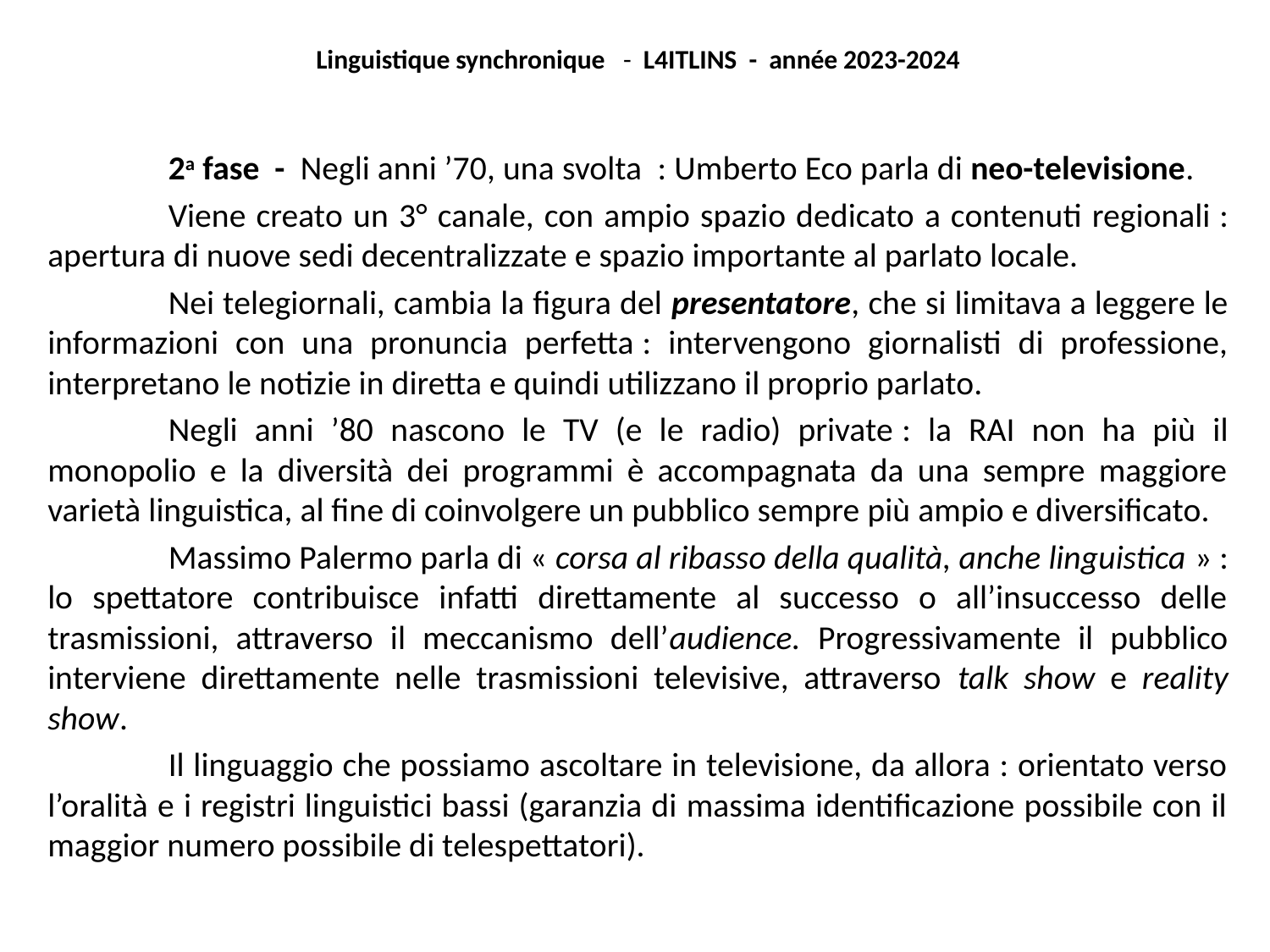

Linguistique synchronique   -  L4ITLINS  -  année 2023-2024

	2a fase  -  Negli anni ’70, una svolta  : Umberto Eco parla di neo-televisione.
	Viene creato un 3° canale, con ampio spazio dedicato a contenuti regionali : apertura di nuove sedi decentralizzate e spazio importante al parlato locale.
	Nei telegiornali, cambia la figura del presentatore, che si limitava a leggere le informazioni con una pronuncia perfetta : intervengono giornalisti di professione, interpretano le notizie in diretta e quindi utilizzano il proprio parlato.
	Negli anni ’80 nascono le TV (e le radio) private : la RAI non ha più il monopolio e la diversità dei programmi è accompagnata da una sempre maggiore varietà linguistica, al fine di coinvolgere un pubblico sempre più ampio e diversificato.
	Massimo Palermo parla di « corsa al ribasso della qualità, anche linguistica » : lo spettatore contribuisce infatti direttamente al successo o all’insuccesso delle trasmissioni, attraverso il meccanismo dell’audience. Progressivamente il pubblico interviene direttamente nelle trasmissioni televisive, attraverso talk show e reality show.
	Il linguaggio che possiamo ascoltare in televisione, da allora : orientato verso l’oralità e i registri linguistici bassi (garanzia di massima identificazione possibile con il maggior numero possibile di telespettatori).

#